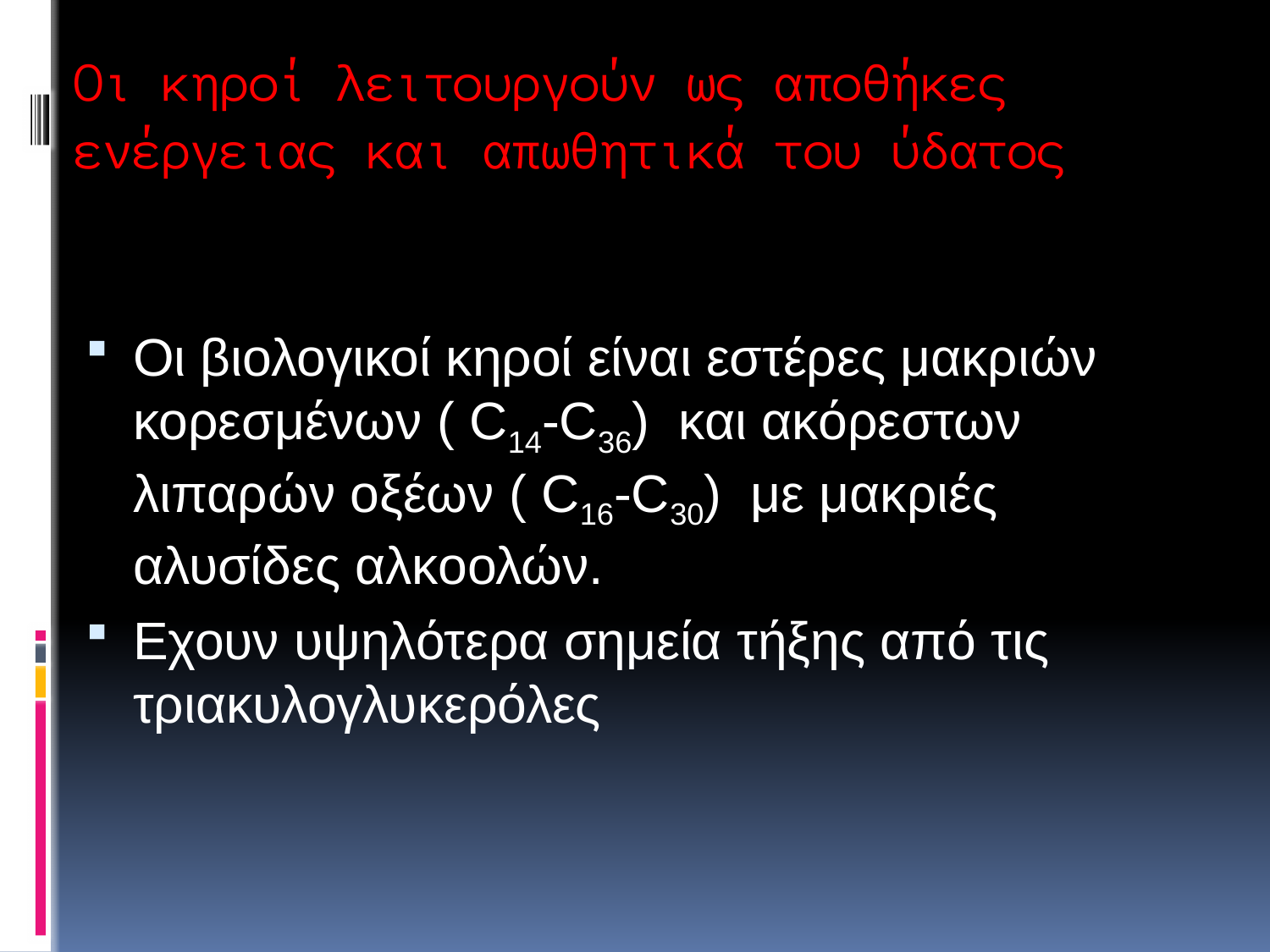

# Οι κηροί λειτουργούν ως αποθήκες ενέργειας και απωθητικά του ύδατος
Οι βιολογικοί κηροί είναι εστέρες μακριών κορεσμένων ( C14-C36)  και ακόρεστων λιπαρών οξέων ( C16-C30)  με μακριές αλυσίδες αλκοολών.
Εχουν υψηλότερα σημεία τήξης από τις τριακυλογλυκερόλες